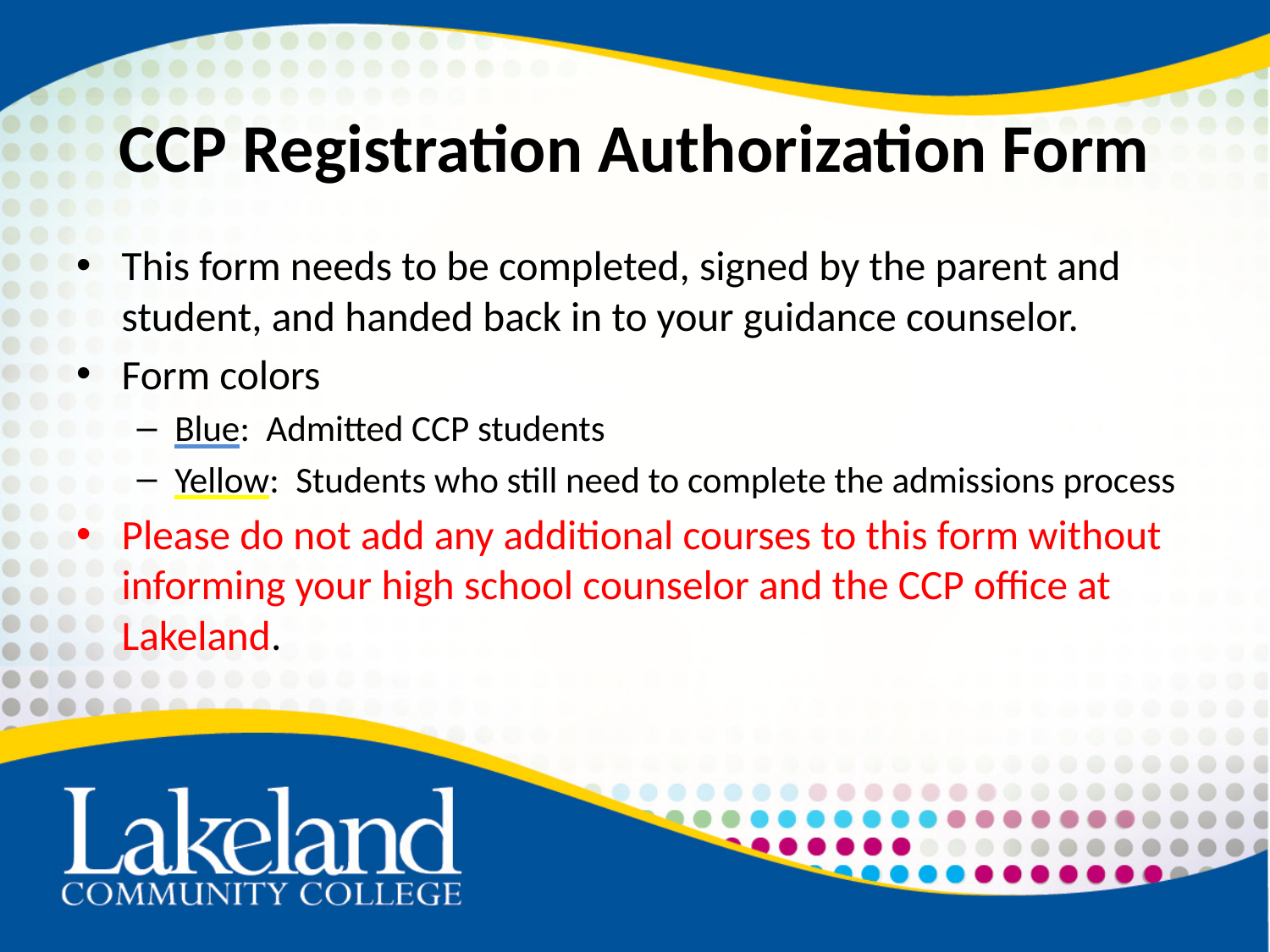

# CCP Registration Authorization Form
This form needs to be completed, signed by the parent and student, and handed back in to your guidance counselor.
Form colors
Blue:  Admitted CCP students
Yellow:  Students who still need to complete the admissions process
Please do not add any additional courses to this form without informing your high school counselor and the CCP office at Lakeland.